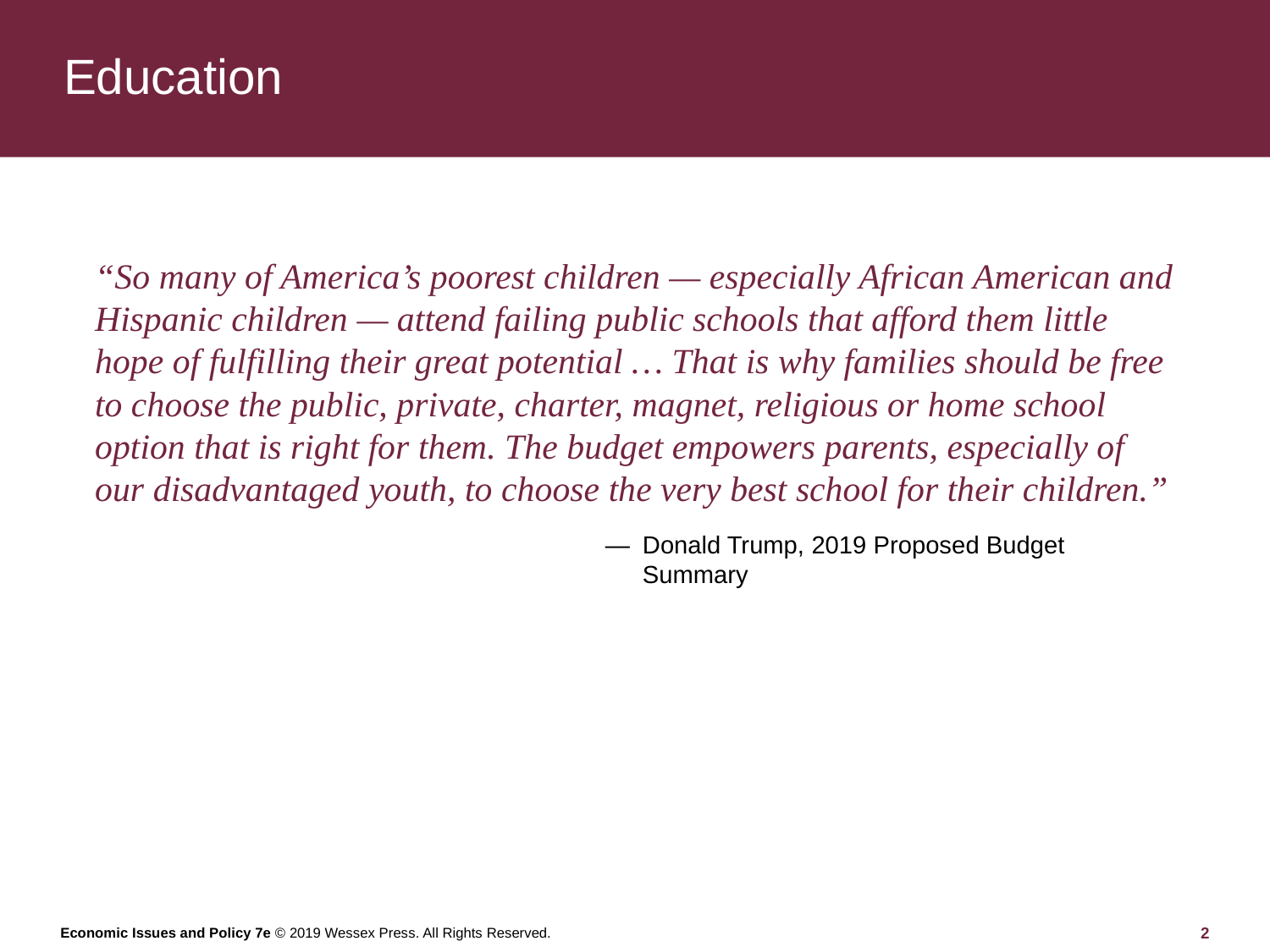

# Education
“So many of America’s poorest children — especially African American and Hispanic children — attend failing public schools that afford them little hope of fulfilling their great potential … That is why families should be free to choose the public, private, charter, magnet, religious or home school option that is right for them. The budget empowers parents, especially of our disadvantaged youth, to choose the very best school for their children.”
—	Donald Trump, 2019 Proposed Budget Summary